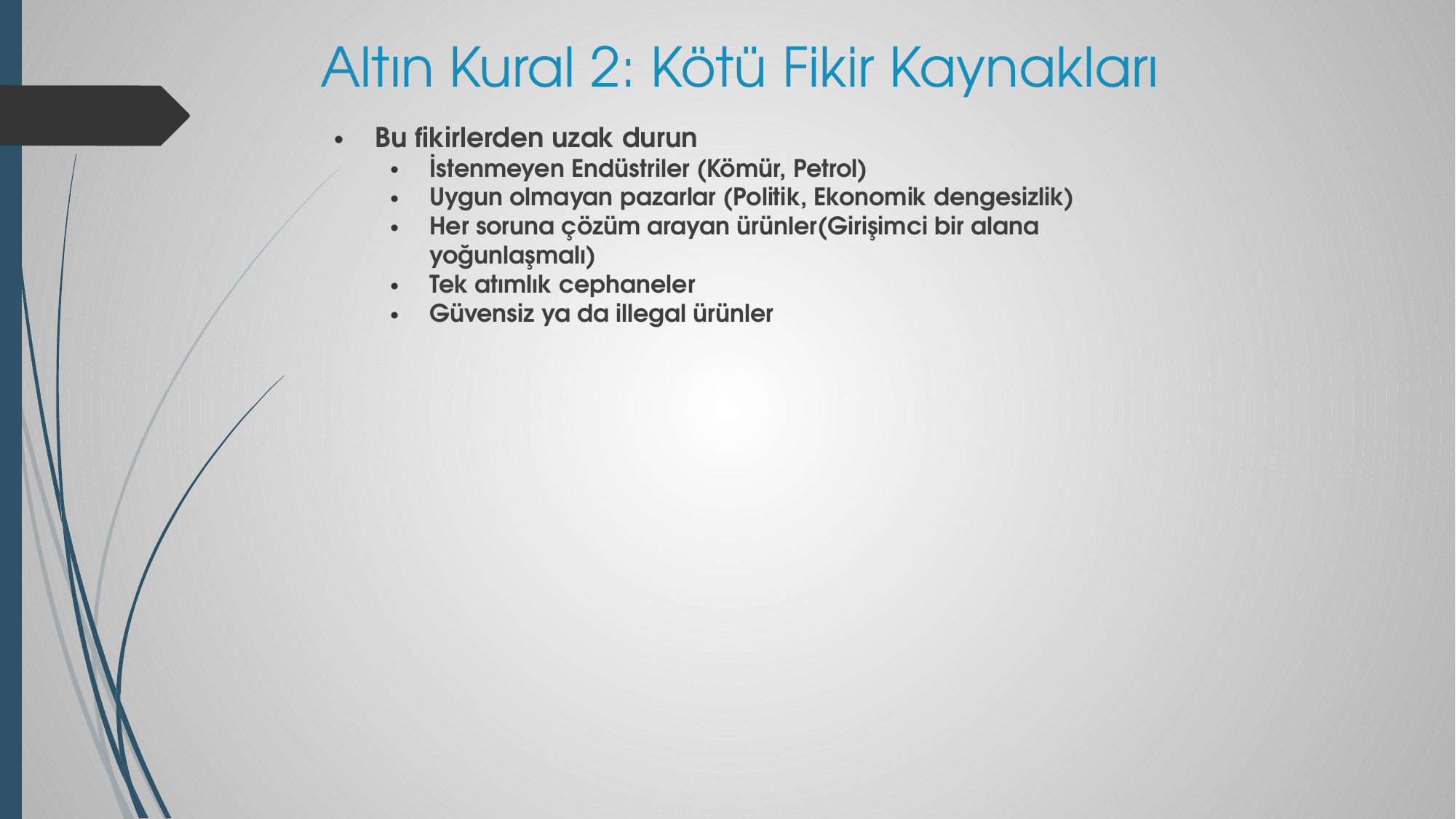

# Altın Kural 2: Kötü Fikir Kaynakları
Bu fikirlerden uzak durun
İstenmeyen Endüstriler (Kömür, Petrol)
Uygun olmayan pazarlar (Politik, Ekonomik dengesizlik)
Her soruna çözüm arayan ürünler(Girişimci bir alana yoğunlaşmalı)
Tek atımlık cephaneler
Güvensiz ya da illegal ürünler